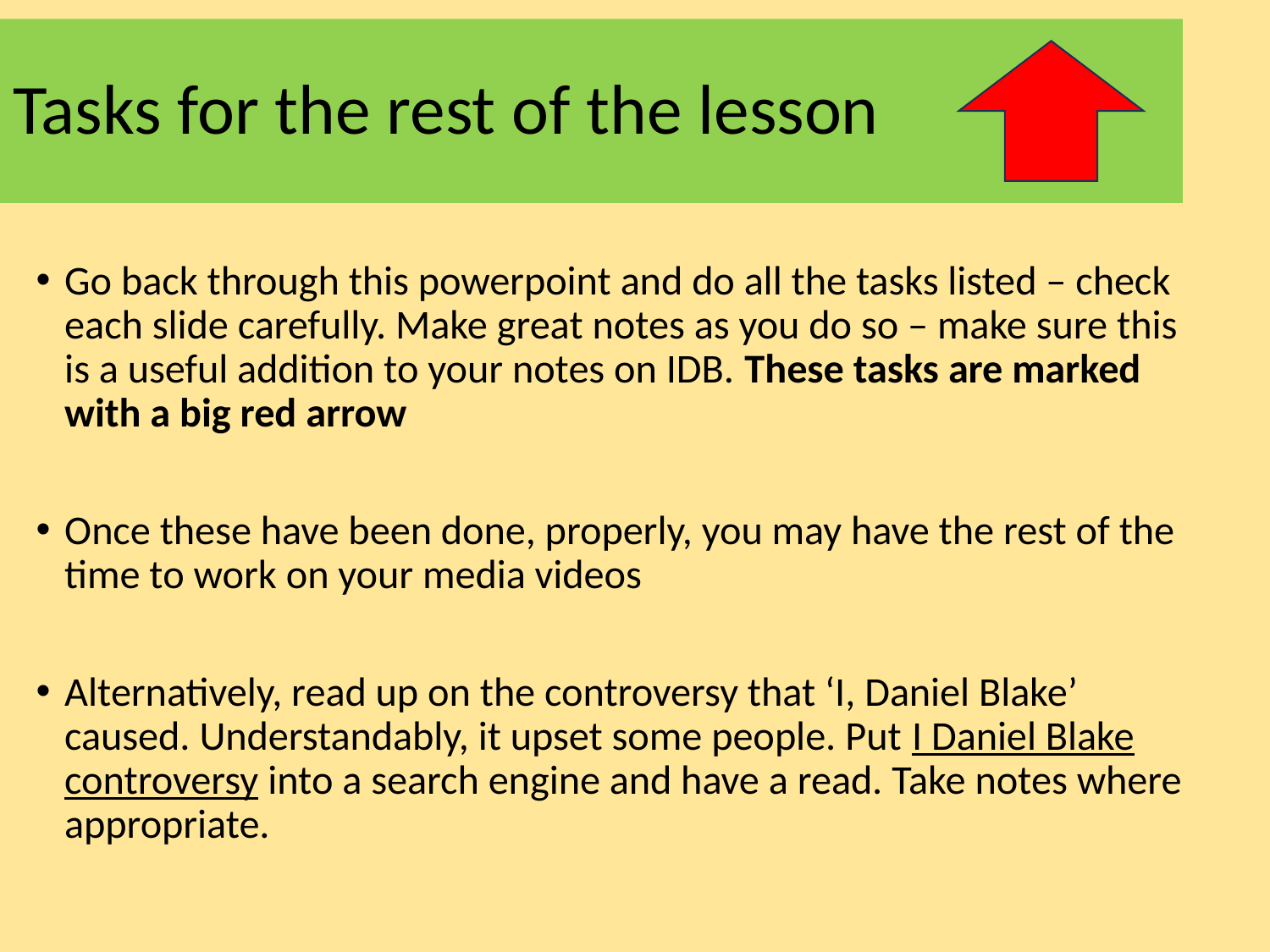

# Tasks for the rest of the lesson
Go back through this powerpoint and do all the tasks listed – check each slide carefully. Make great notes as you do so – make sure this is a useful addition to your notes on IDB. These tasks are marked with a big red arrow

Once these have been done, properly, you may have the rest of the time to work on your media videos

Alternatively, read up on the controversy that ‘I, Daniel Blake’ caused. Understandably, it upset some people. Put I Daniel Blake controversy into a search engine and have a read. Take notes where appropriate.